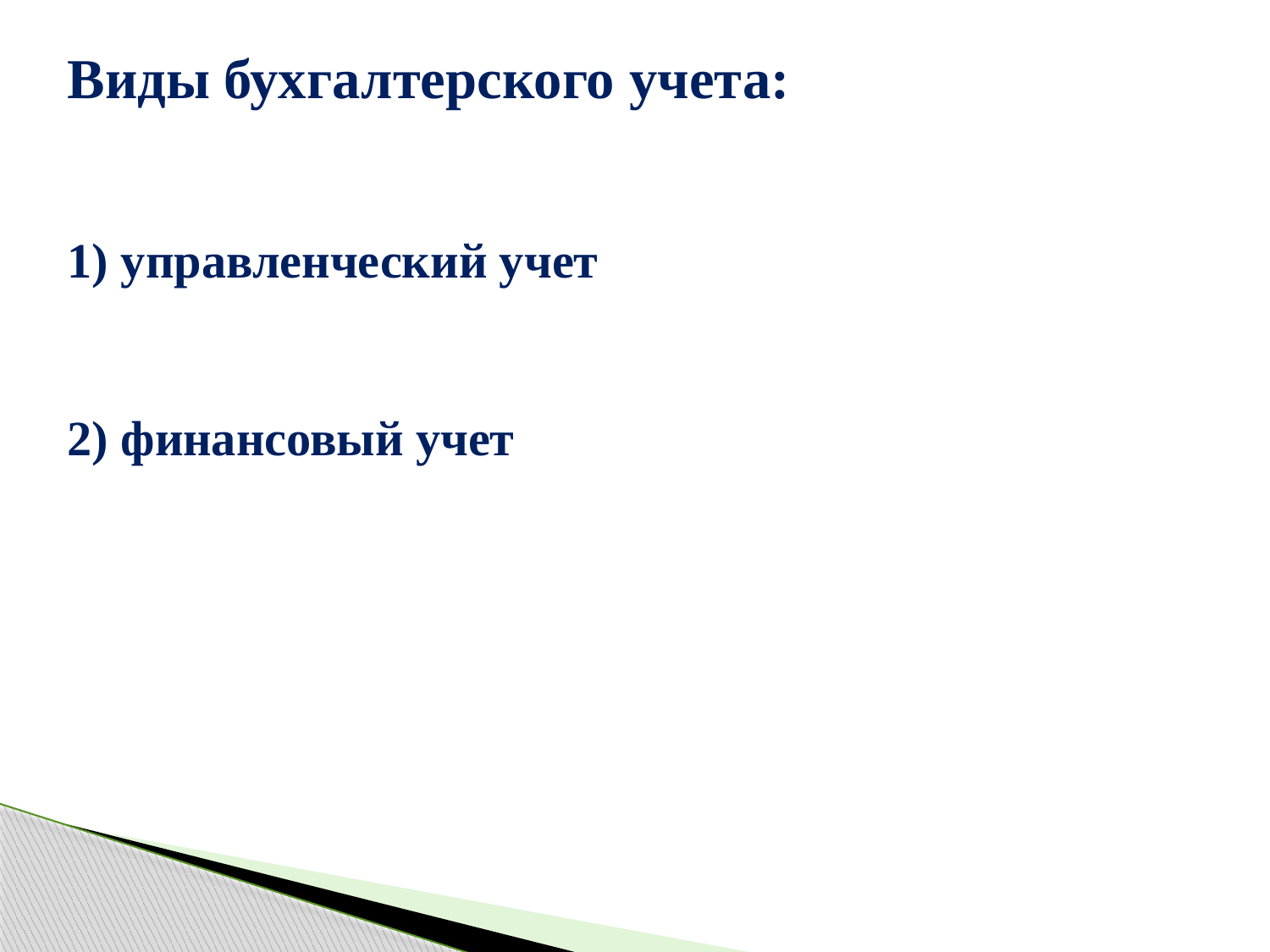

Виды бухгалтерского учета:

1) управленческий учет

2) финансовый учет